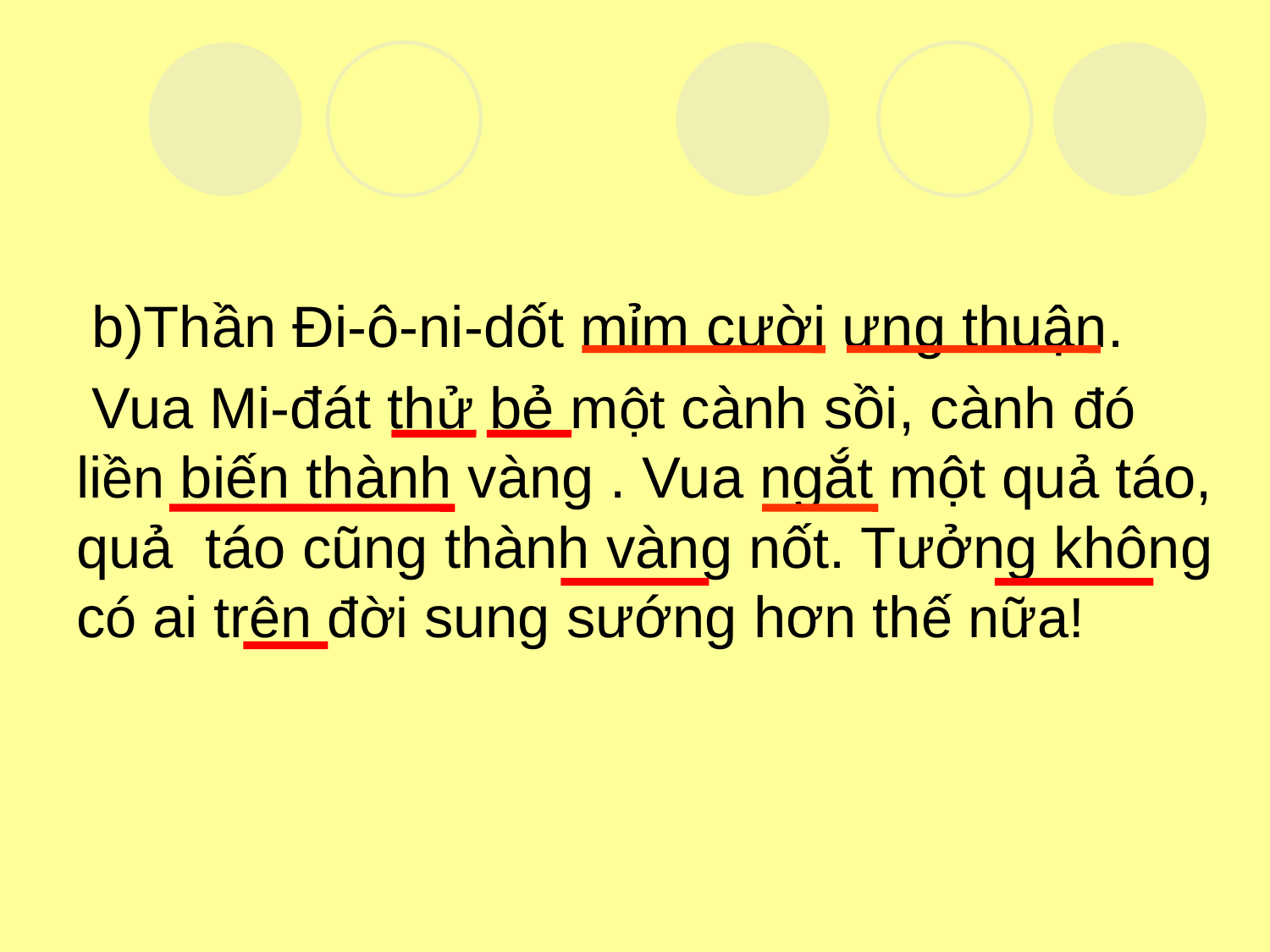

b)Thần Đi-ô-ni-dốt mỉm cười ưng thuận.
 Vua Mi-đát thử bẻ một cành sồi, cành đó liền biến thành vàng . Vua ngắt một quả táo, quả  táo cũng thành vàng nốt. Tưởng không có ai trên đời sung sướng hơn thế nữa!